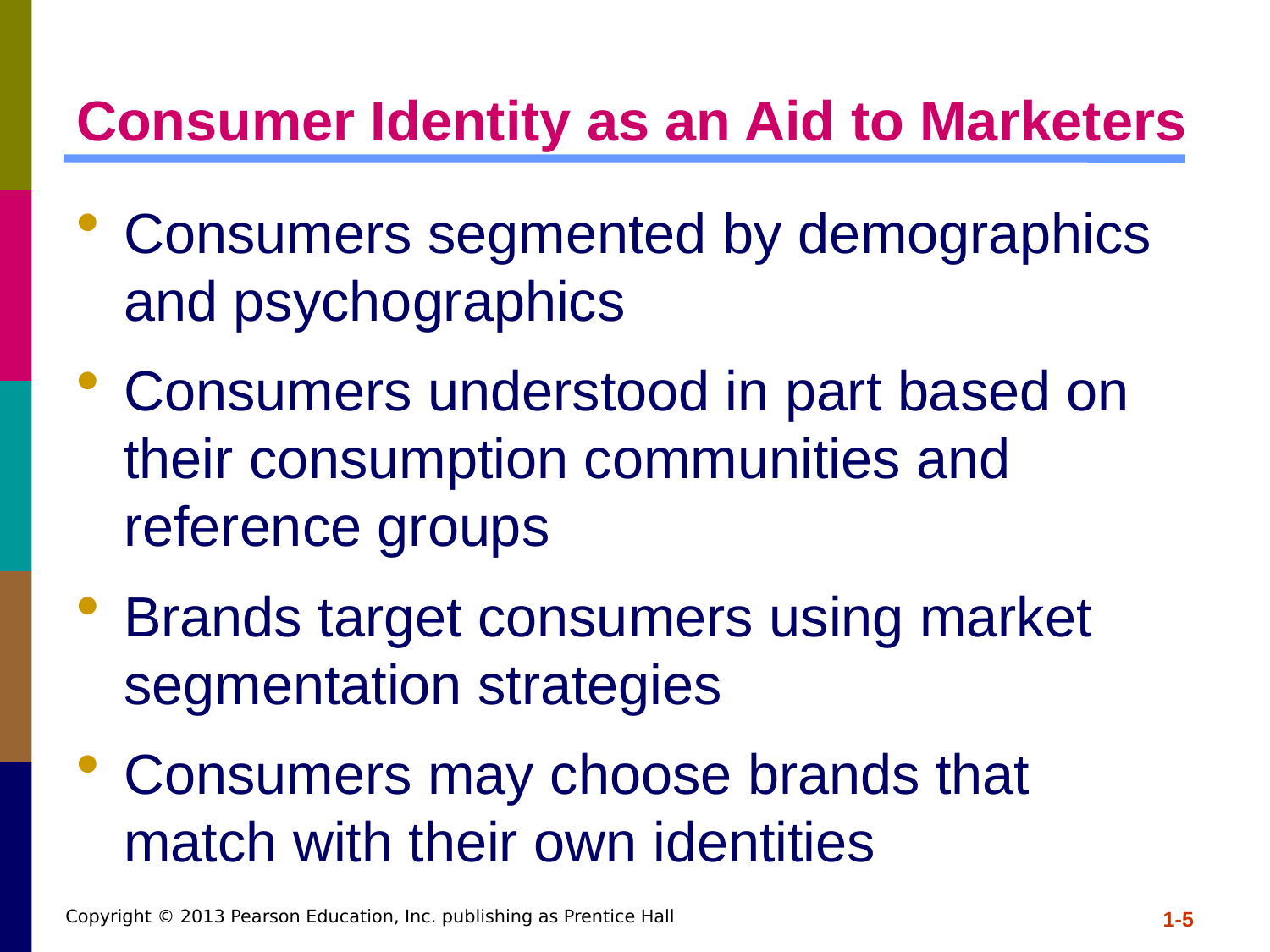

# Consumer Identity as an Aid to Marketers
Consumers segmented by demographics and psychographics
Consumers understood in part based on their consumption communities and reference groups
Brands target consumers using market segmentation strategies
Consumers may choose brands that match with their own identities

Copyright © 2013 Pearson Education, Inc. publishing as Prentice Hall

1-5